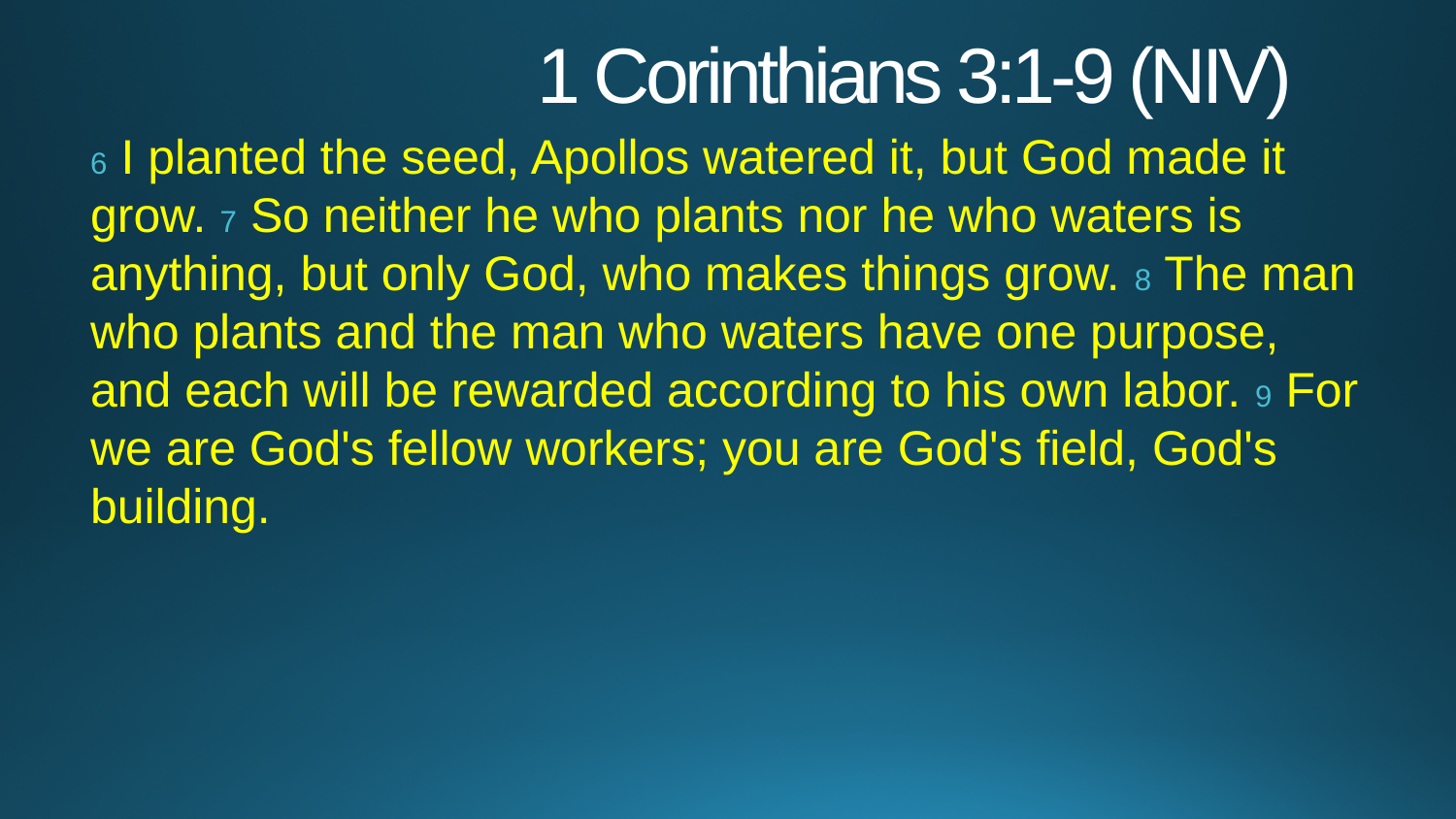

# 1 Corinthians 3:1-9 (NIV)
6 I planted the seed, Apollos watered it, but God made it grow. 7 So neither he who plants nor he who waters is anything, but only God, who makes things grow. 8 The man who plants and the man who waters have one purpose, and each will be rewarded according to his own labor. 9 For we are God's fellow workers; you are God's field, God's building.